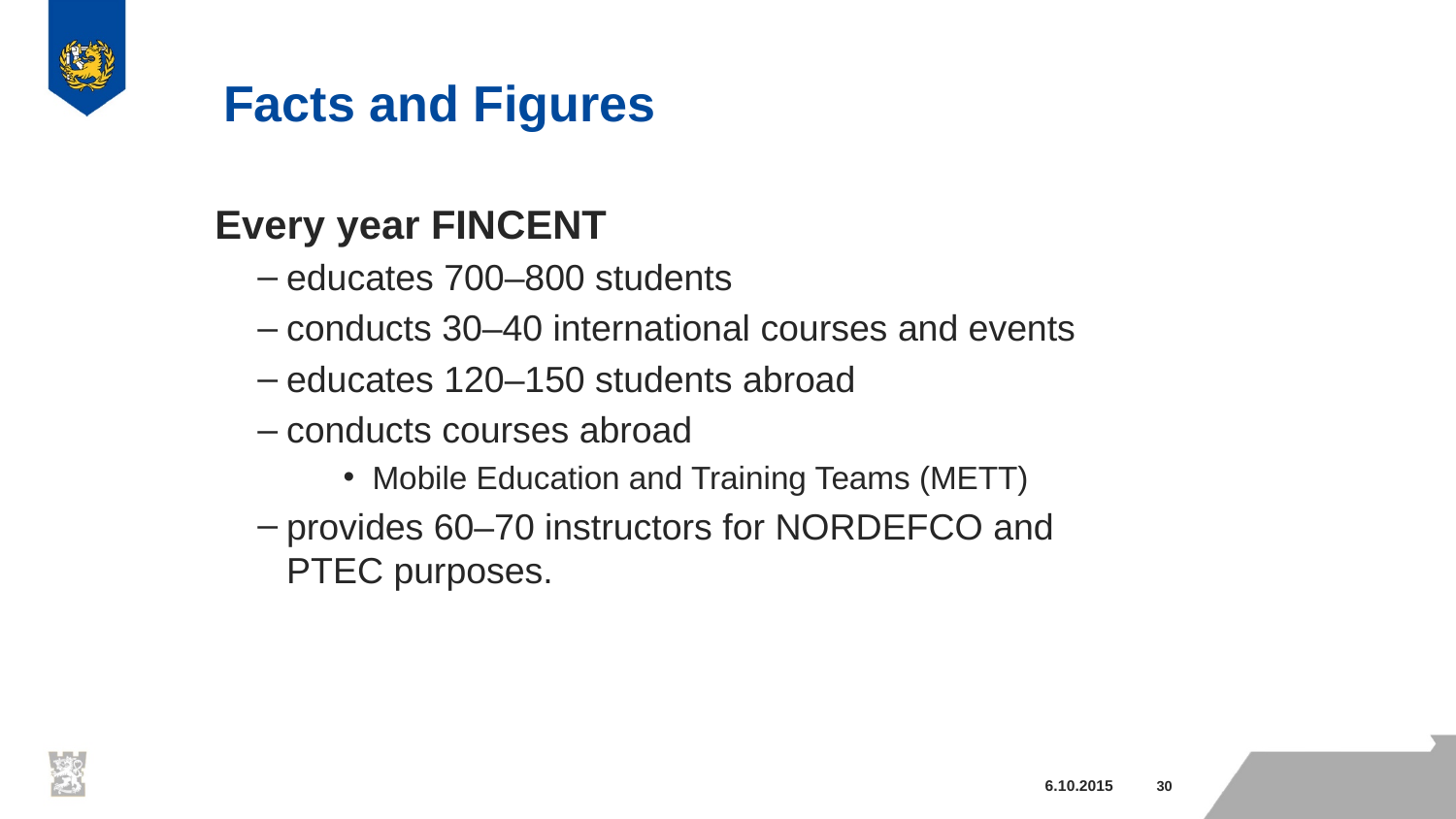

# Facts and Figures
Every year FINCENT
educates 700–800 students
conducts 30–40 international courses and events
educates 120–150 students abroad
conducts courses abroad
Mobile Education and Training Teams (METT)
provides 60–70 instructors for NORDEFCO and PTEC purposes.
6.10.2015
30